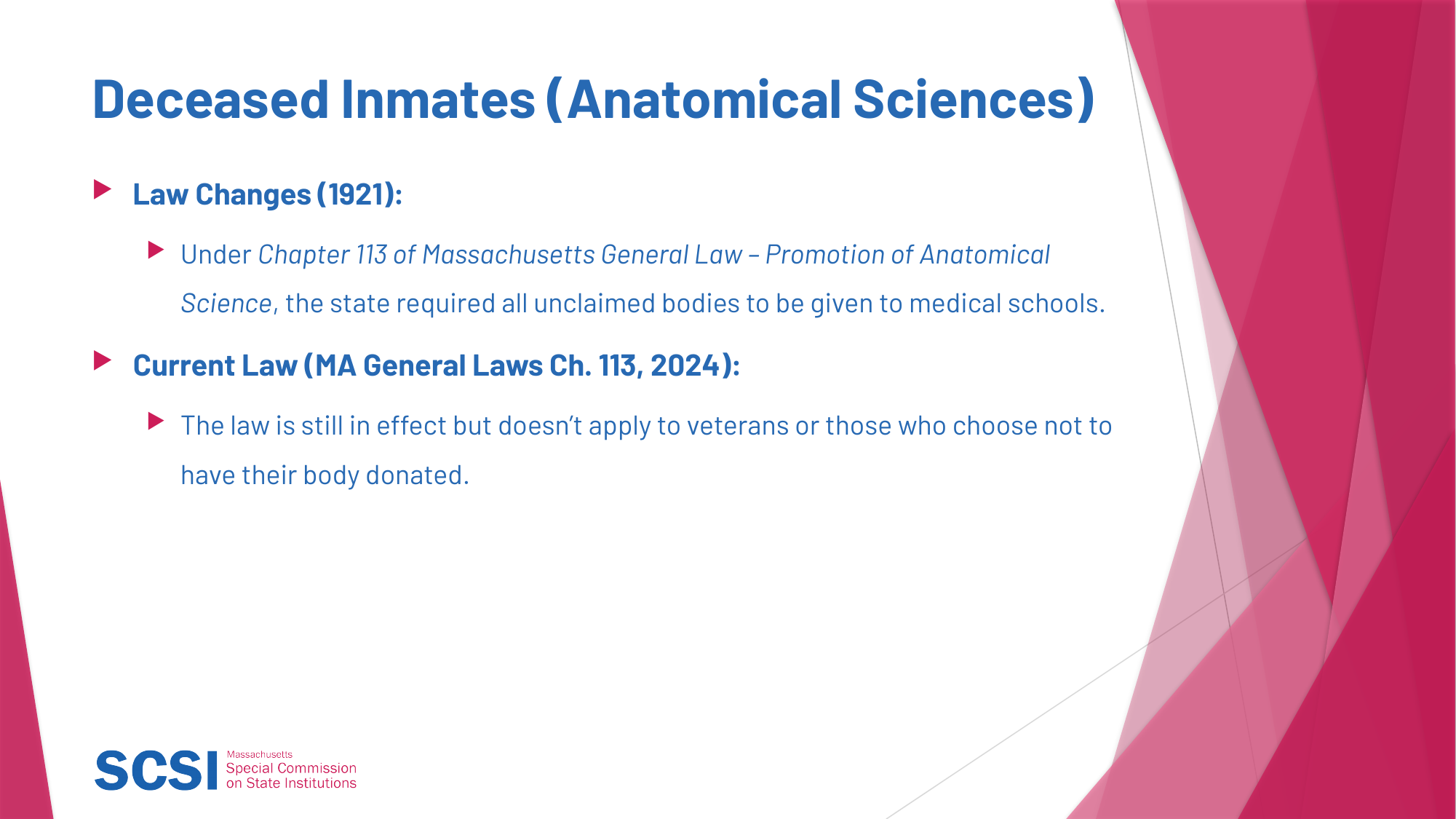

# Deceased Inmates (Anatomical Sciences)
Law Changes (1921):
Under Chapter 113 of Massachusetts General Law – Promotion of Anatomical Science, the state required all unclaimed bodies to be given to medical schools.
Current Law (MA General Laws Ch. 113, 2024):
The law is still in effect but doesn’t apply to veterans or those who choose not to have their body donated.